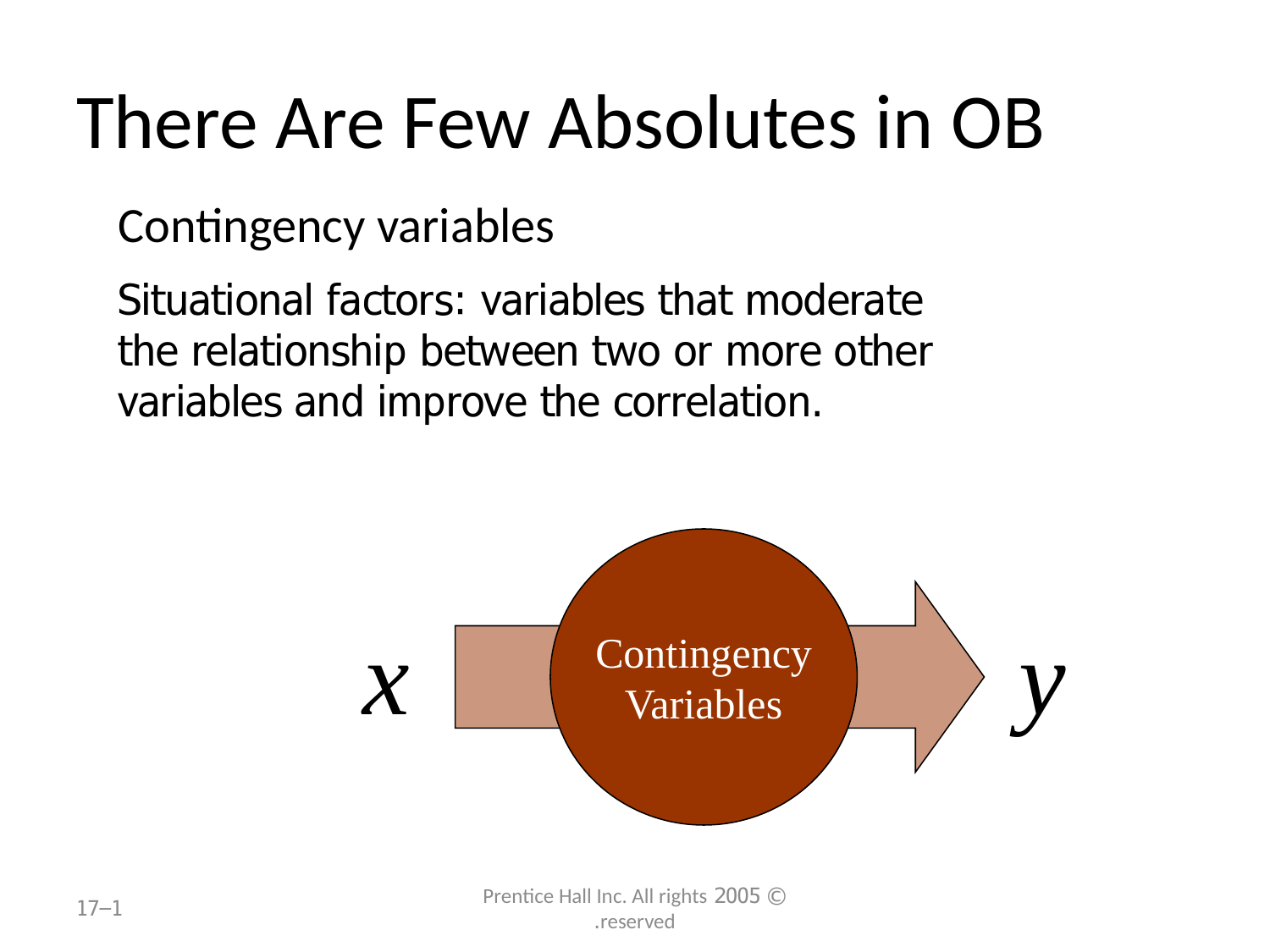

# There Are Few Absolutes in OB
Contingency variables
Situational factors: variables that moderate the relationship between two or more other variables and improve the correlation.
Contingency
Variables

x
y
1–17
© 2005 Prentice Hall Inc. All rights reserved.